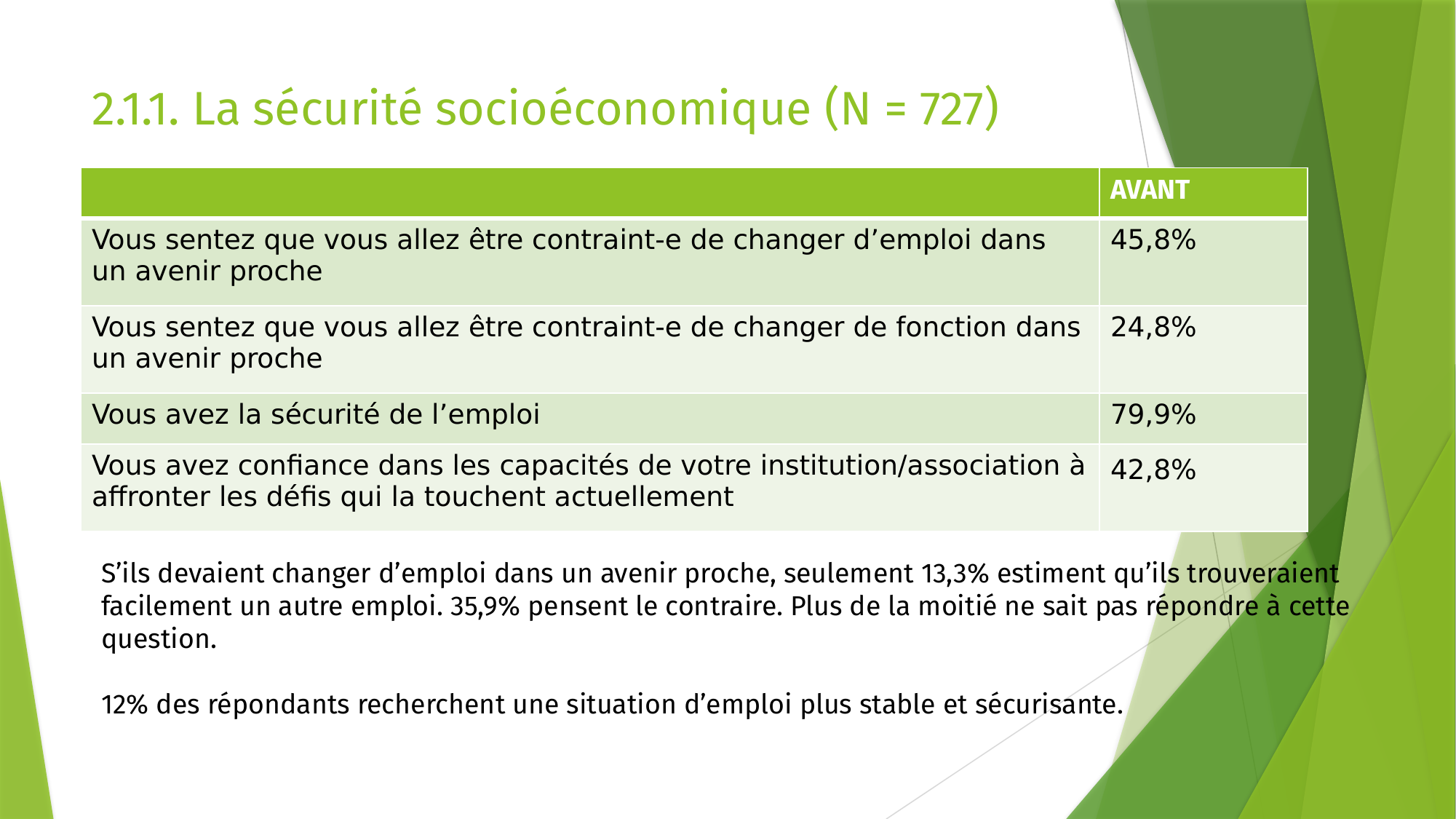

# 2.1.1. La sécurité socioéconomique (N = 727)
|  | AVANT |
| --- | --- |
| Vous sentez que vous allez être contraint-e de changer d’emploi dans un avenir proche | 45,8% |
| Vous sentez que vous allez être contraint-e de changer de fonction dans un avenir proche | 24,8% |
| Vous avez la sécurité de l’emploi | 79,9% |
| Vous avez confiance dans les capacités de votre institution/association à affronter les défis qui la touchent actuellement | 42,8% |
S’ils devaient changer d’emploi dans un avenir proche, seulement 13,3% estiment qu’ils trouveraient
facilement un autre emploi. 35,9% pensent le contraire. Plus de la moitié ne sait pas répondre à cette
question.

12% des répondants recherchent une situation d’emploi plus stable et sécurisante.